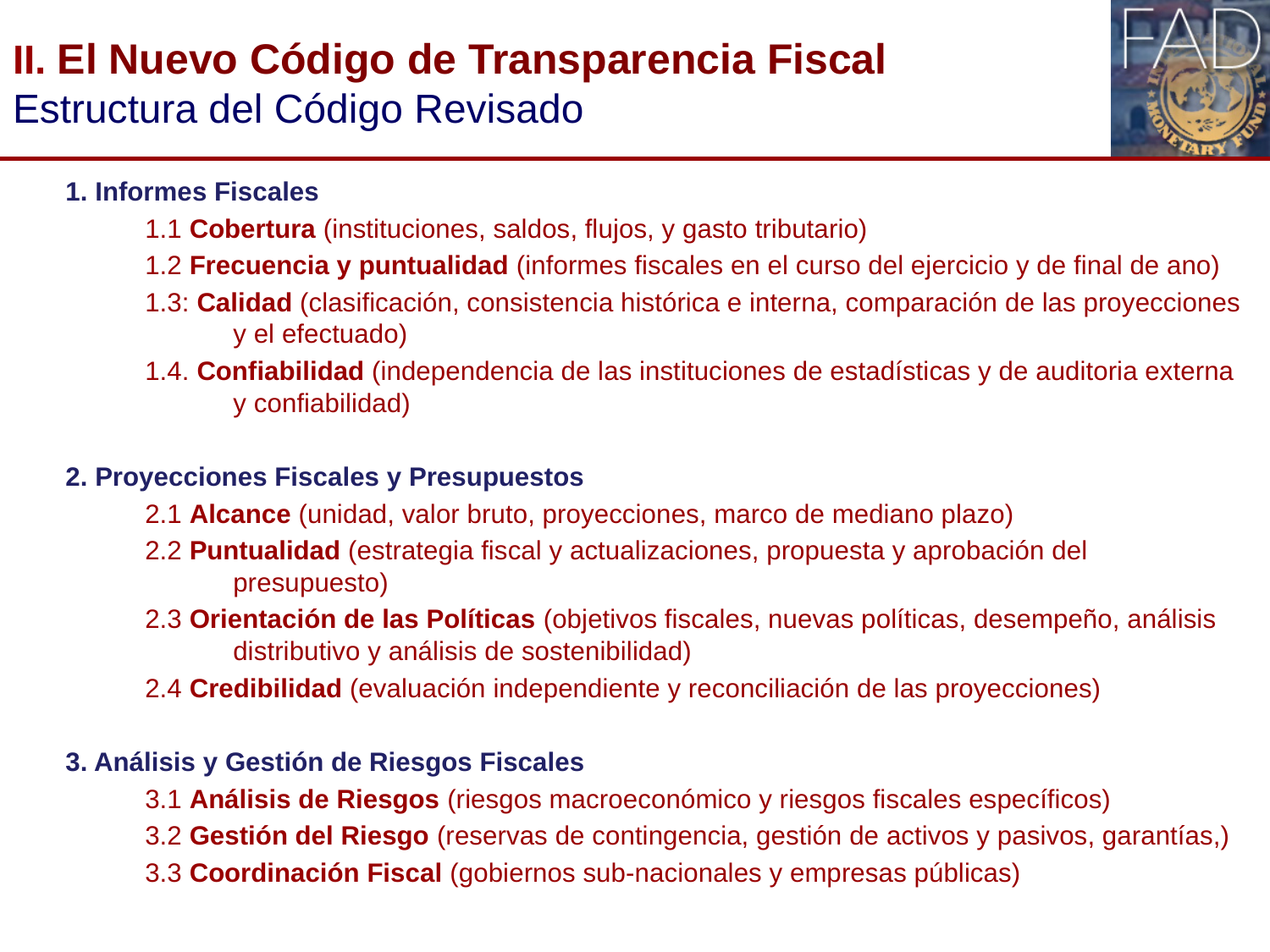

# II. El Nuevo Código de Transparencia Fiscal Estructura del Código Revisado
1. Informes Fiscales
1.1 Cobertura (instituciones, saldos, flujos, y gasto tributario)
1.2 Frecuencia y puntualidad (informes fiscales en el curso del ejercicio y de final de ano)
1.3: Calidad (clasificación, consistencia histórica e interna, comparación de las proyecciones y el efectuado)
1.4. Confiabilidad (independencia de las instituciones de estadísticas y de auditoria externa y confiabilidad)

2. Proyecciones Fiscales y Presupuestos
2.1 Alcance (unidad, valor bruto, proyecciones, marco de mediano plazo)
2.2 Puntualidad (estrategia fiscal y actualizaciones, propuesta y aprobación del presupuesto)
2.3 Orientación de las Políticas (objetivos fiscales, nuevas políticas, desempeño, análisis distributivo y análisis de sostenibilidad)
2.4 Credibilidad (evaluación independiente y reconciliación de las proyecciones)

3. Análisis y Gestión de Riesgos Fiscales
3.1 Análisis de Riesgos (riesgos macroeconómico y riesgos fiscales específicos)
3.2 Gestión del Riesgo (reservas de contingencia, gestión de activos y pasivos, garantías,)
3.3 Coordinación Fiscal (gobiernos sub-nacionales y empresas públicas)